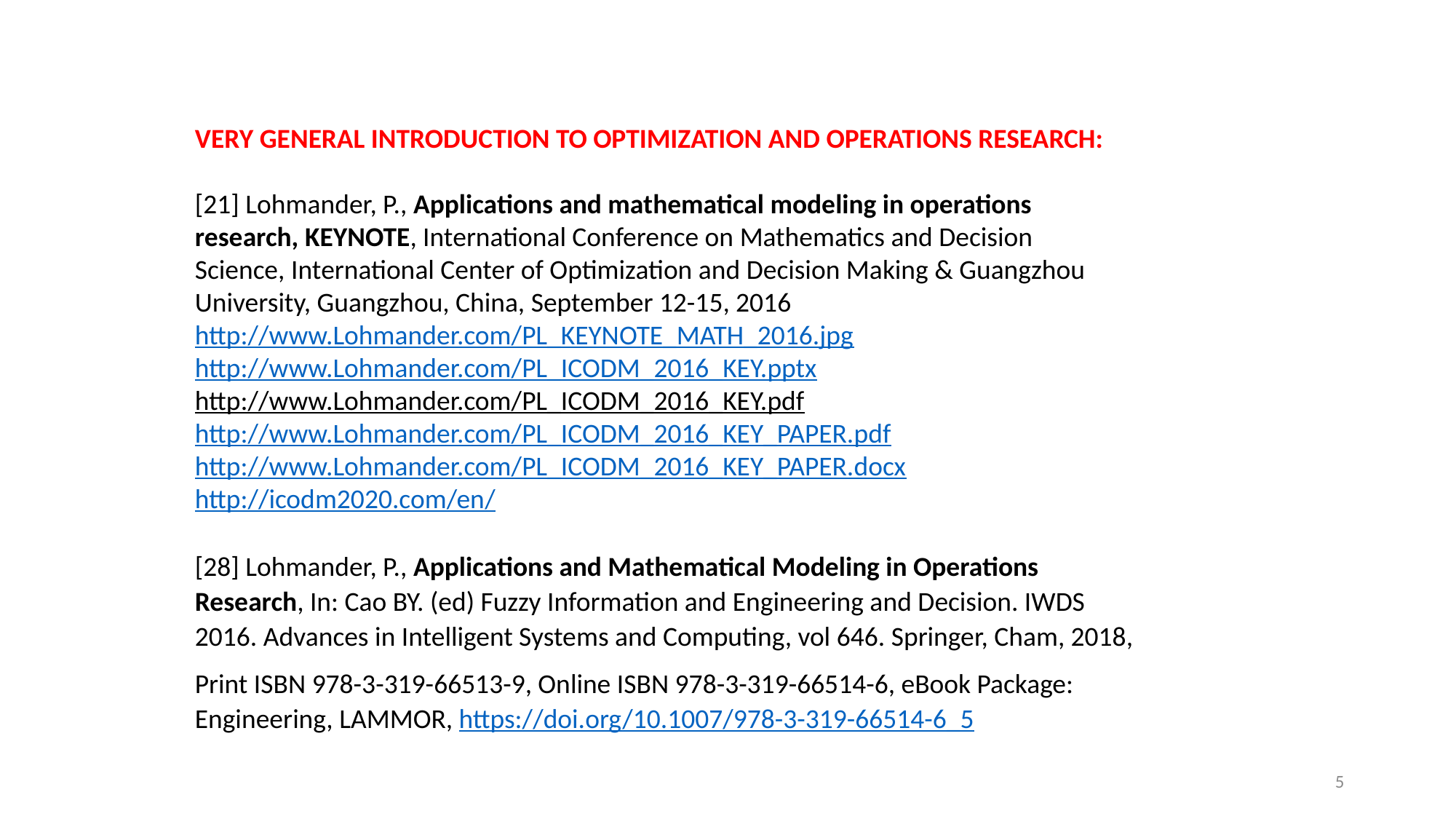

VERY GENERAL INTRODUCTION TO OPTIMIZATION AND OPERATIONS RESEARCH:

[21] Lohmander, P., Applications and mathematical modeling in operations research, KEYNOTE, International Conference on Mathematics and Decision Science, International Center of Optimization and Decision Making & Guangzhou University, Guangzhou, China, September 12-15, 2016 
http://www.Lohmander.com/PL_KEYNOTE_MATH_2016.jpg
http://www.Lohmander.com/PL_ICODM_2016_KEY.pptx
http://www.Lohmander.com/PL_ICODM_2016_KEY.pdf
http://www.Lohmander.com/PL_ICODM_2016_KEY_PAPER.pdf
http://www.Lohmander.com/PL_ICODM_2016_KEY_PAPER.docx
http://icodm2020.com/en/

[28] Lohmander, P., Applications and Mathematical Modeling in Operations Research, In: Cao BY. (ed) Fuzzy Information and Engineering and Decision. IWDS 2016. Advances in Intelligent Systems and Computing, vol 646. Springer, Cham, 2018,
Print ISBN 978-3-319-66513-9, Online ISBN 978-3-319-66514-6, eBook Package: Engineering, LAMMOR, https://doi.org/10.1007/978-3-319-66514-6_5
5